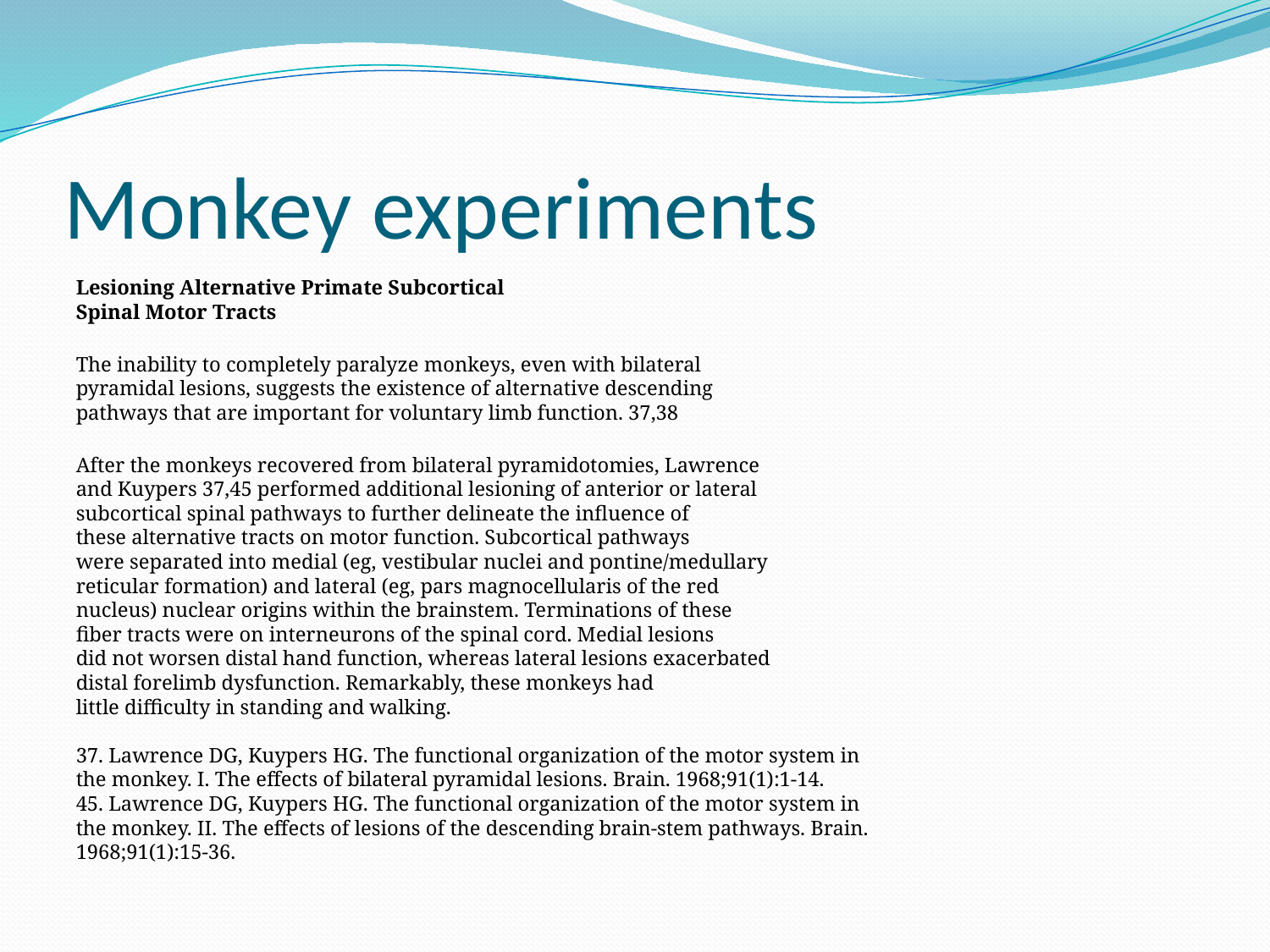

# Monkey experiments
Lesioning Alternative Primate Subcortical
Spinal Motor Tracts
The inability to completely paralyze monkeys, even with bilateral
pyramidal lesions, suggests the existence of alternative descending
pathways that are important for voluntary limb function. 37,38
After the monkeys recovered from bilateral pyramidotomies, Lawrence
and Kuypers 37,45 performed additional lesioning of anterior or lateral
subcortical spinal pathways to further delineate the influence of
these alternative tracts on motor function. Subcortical pathways
were separated into medial (eg, vestibular nuclei and pontine/medullary
reticular formation) and lateral (eg, pars magnocellularis of the red
nucleus) nuclear origins within the brainstem. Terminations of these
fiber tracts were on interneurons of the spinal cord. Medial lesions
did not worsen distal hand function, whereas lateral lesions exacerbated
distal forelimb dysfunction. Remarkably, these monkeys had
little difficulty in standing and walking.
37. Lawrence DG, Kuypers HG. The functional organization of the motor system in
the monkey. I. The effects of bilateral pyramidal lesions. Brain. 1968;91(1):1-14.
45. Lawrence DG, Kuypers HG. The functional organization of the motor system in
the monkey. II. The effects of lesions of the descending brain-stem pathways. Brain.
1968;91(1):15-36.